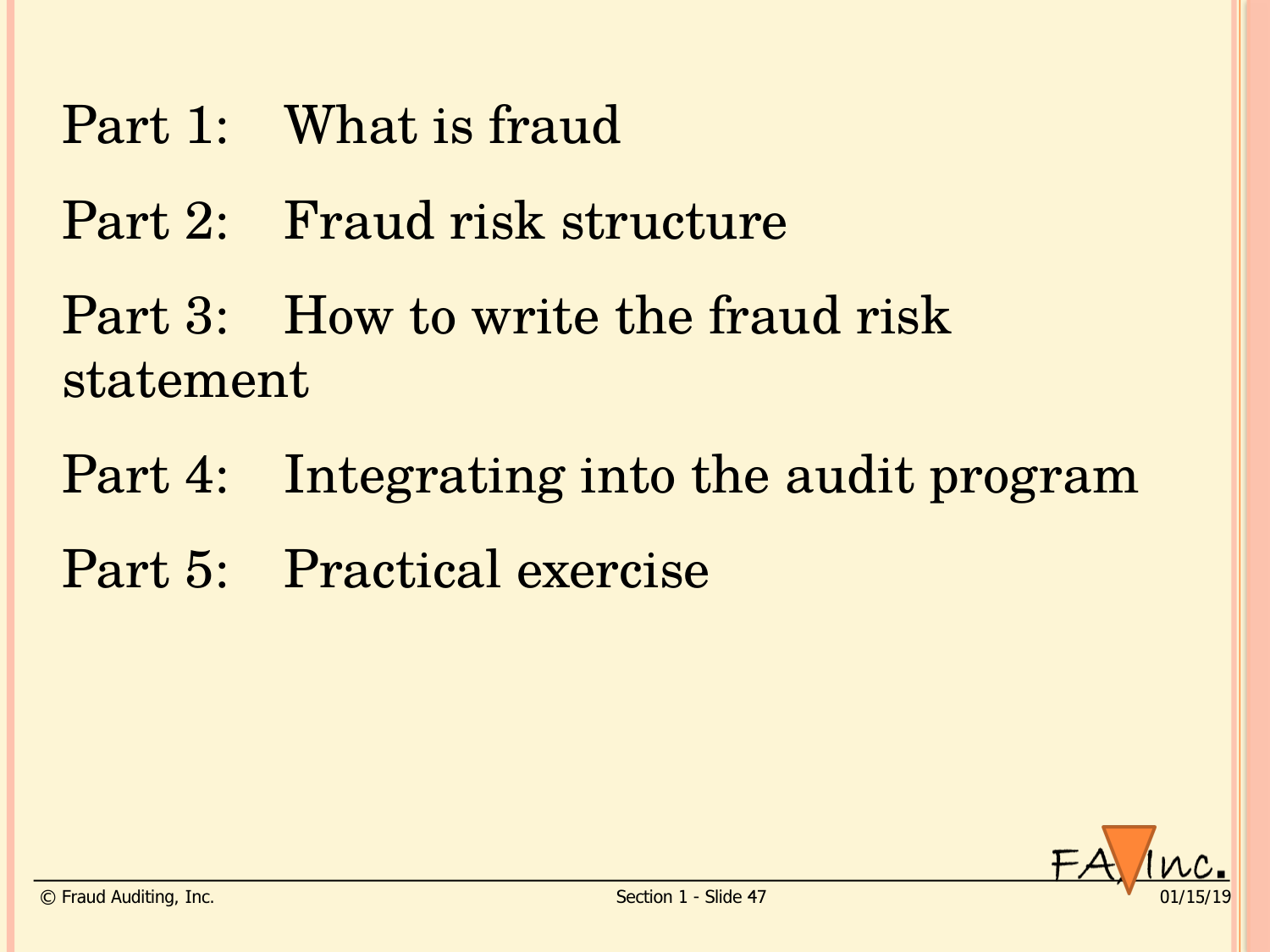

Part 1:  	What is fraud
Part 2:	Fraud risk structure
Part 3: 	How to write the fraud risk statement
Part 4:	Integrating into the audit program
Part 5:	Practical exercise